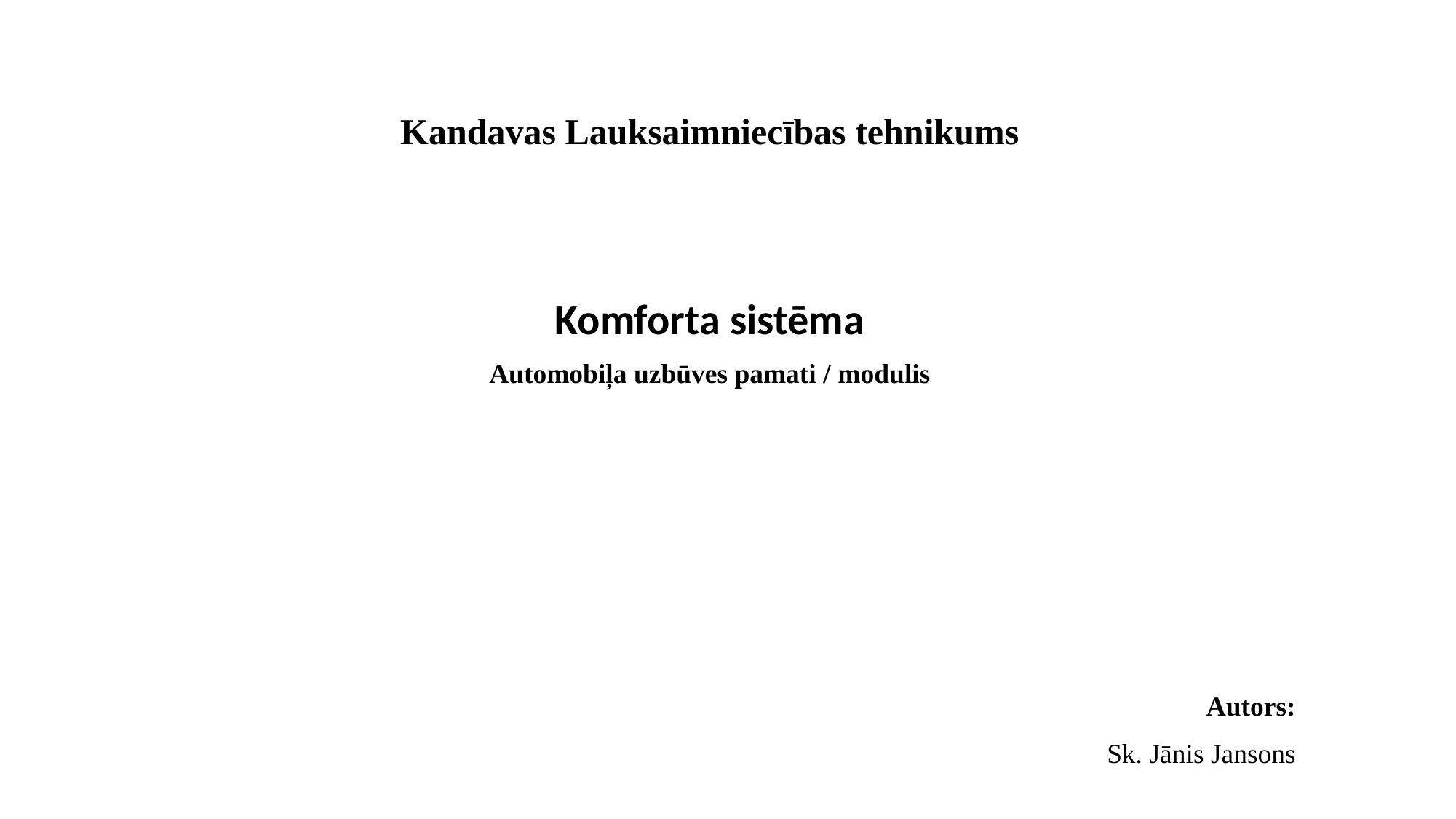

# Kandavas Lauksaimniecības tehnikums
Komforta sistēma
Automobiļa uzbūves pamati / modulis

Autors:
Sk. Jānis Jansons